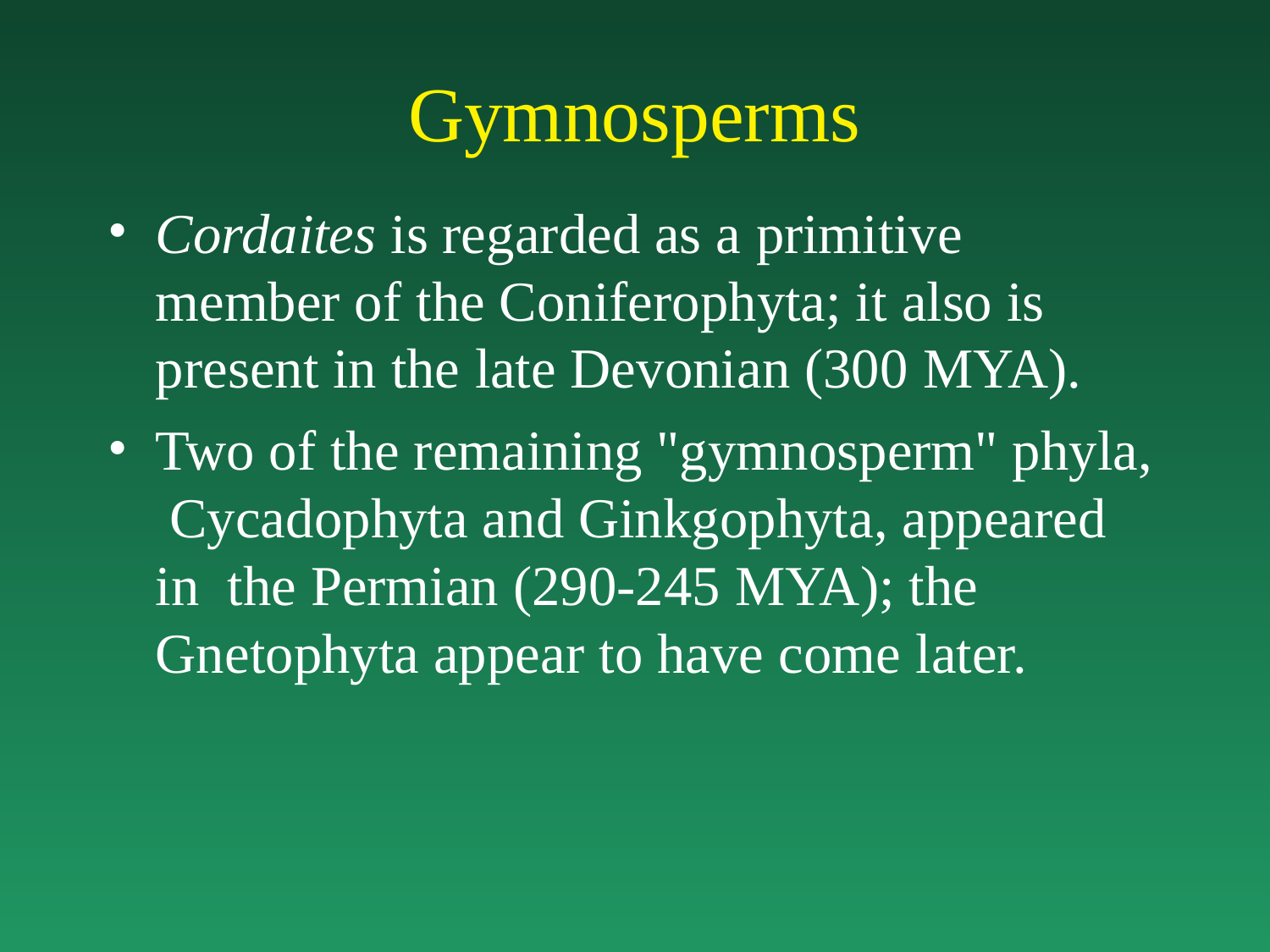

# Gymnosperms
Cordaites is regarded as a primitive  member of the Coniferophyta; it also is  present in the late Devonian (300 MYA).
Two of the remaining "gymnosperm" phyla,  Cycadophyta and Ginkgophyta, appeared in  the Permian (290-245 MYA); the  Gnetophyta appear to have come later.